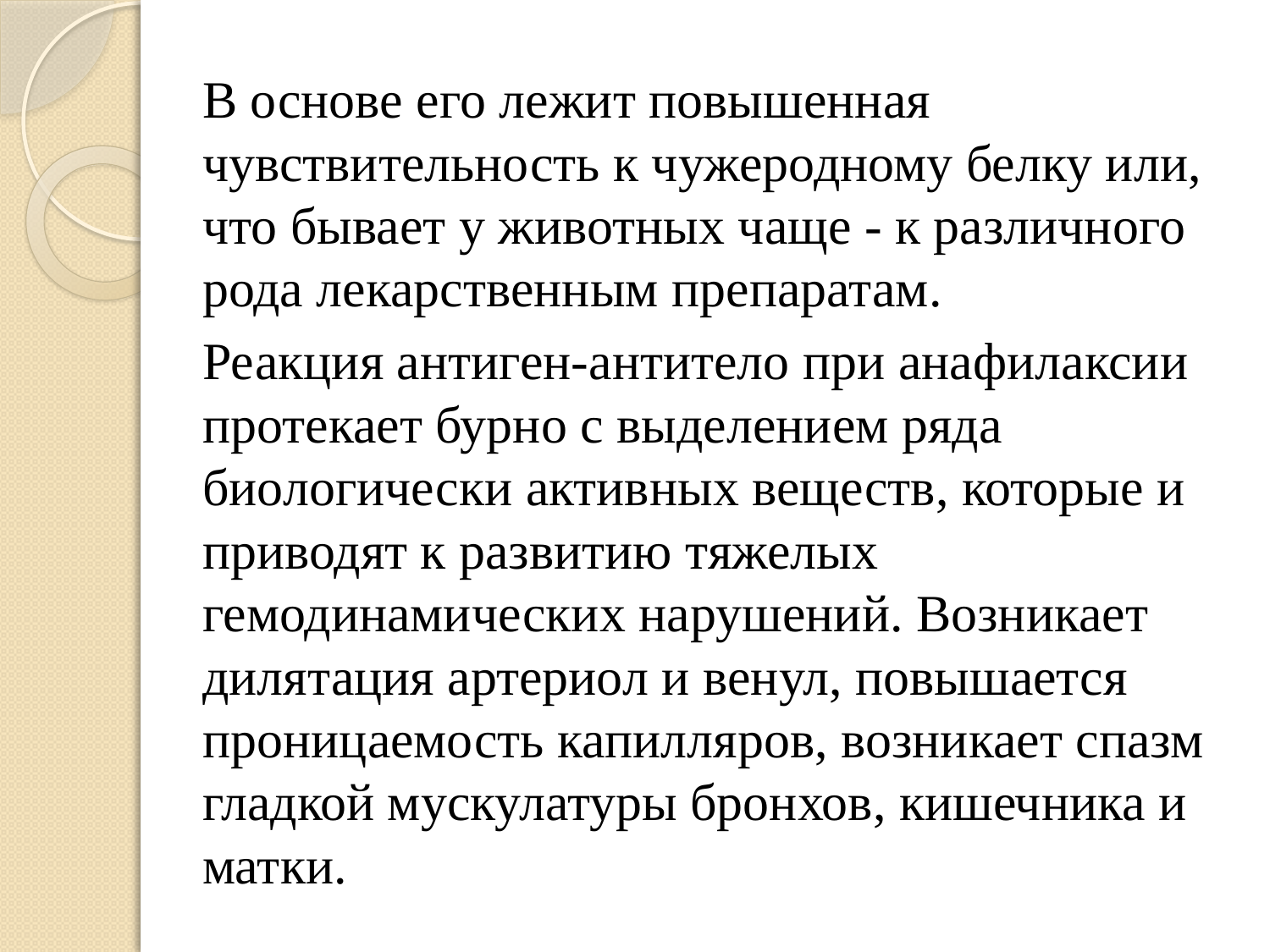

В основе его лежит повышенная чувствительность к чужеродному белку или, что бывает у животных чаще - к различного рода лекарственным препаратам.
		Реакция антиген-антитело при анафилаксии протекает бурно с выделением ряда биологически активных веществ, которые и приводят к развитию тяжелых гемодинамических нарушений. Возникает дилятация артериол и венул, повышается проницаемость капилляров, возникает спазм гладкой мускулатуры бронхов, кишечника и матки.